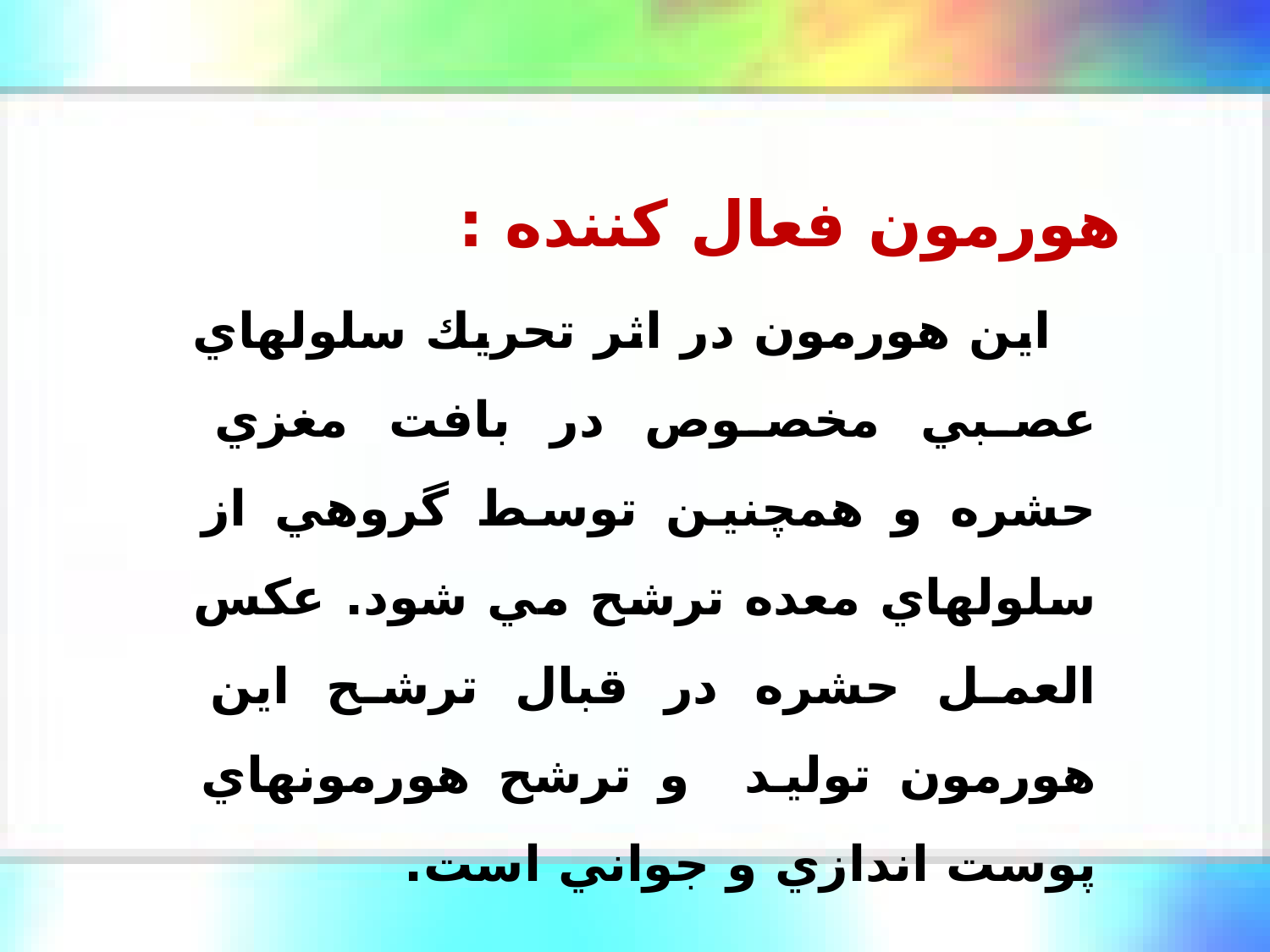

هورمون فعال كننده :
     اين هورمون در اثر تحريك سلولهاي عصبي مخصوص در بافت مغزي حشره و همچنين توسط گروهي از سلولهاي معده ترشح مي شود. عكس العمل حشره در قبال ترشح اين هورمون توليد  و ترشح هورمونهاي پوست اندازي و جواني است.